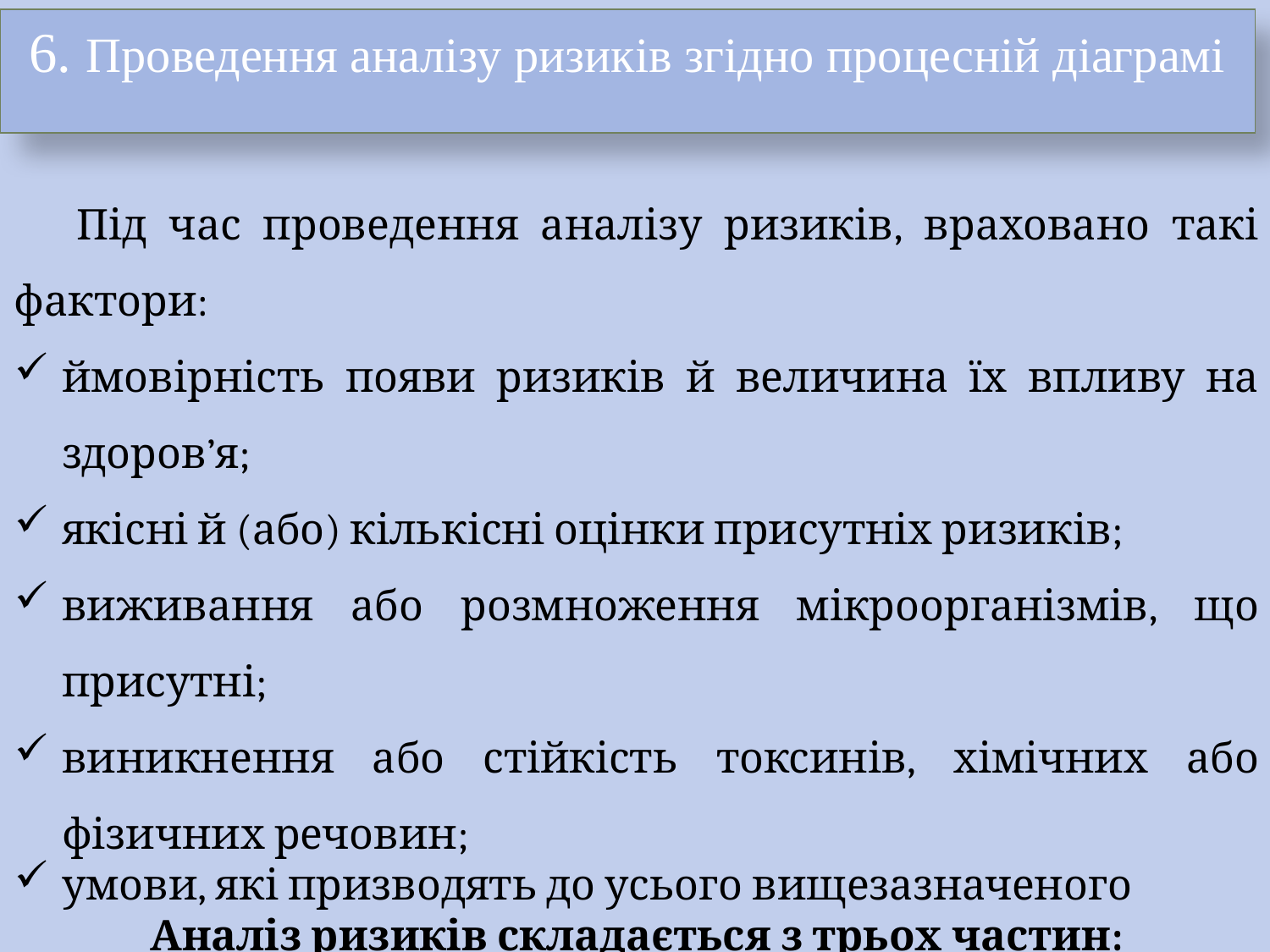

6. Проведення аналізу ризиків згідно процесній діаграмі

Під час проведення аналізу ризиків, враховано такі фактори:
ймовірність появи ризиків й величина їх впливу на здоров’я;
якісні й (або) кількісні оцінки присутніх ризиків;
виживання або розмноження мікроорганізмів, що присутні;
виникнення або стійкість токсинів, хімічних або фізичних речовин;
умови, які призводять до усього вищезазначеного
Аналіз ризиків складається з трьох частин:
Ідентифікація ризиків.
Визначення значимості ризиків.
Визначення попереджувальних заходів.